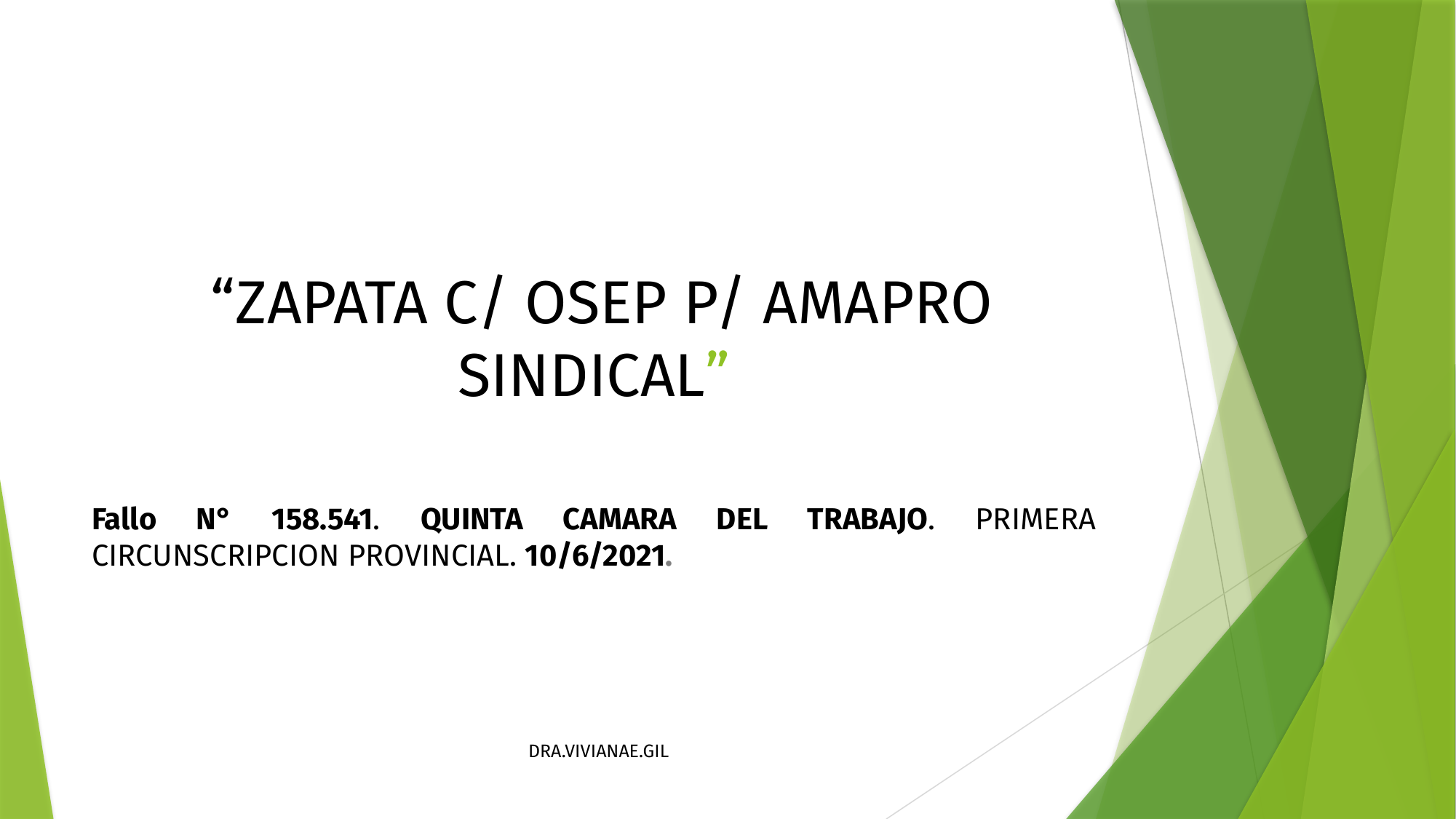

# “ZAPATA C/ OSEP P/ AMAPRO SINDICAL”
Fallo N° 158.541. QUINTA CAMARA DEL TRABAJO. PRIMERA CIRCUNSCRIPCION PROVINCIAL. 10/6/2021.

													DRA.VIVIANAE.GIL